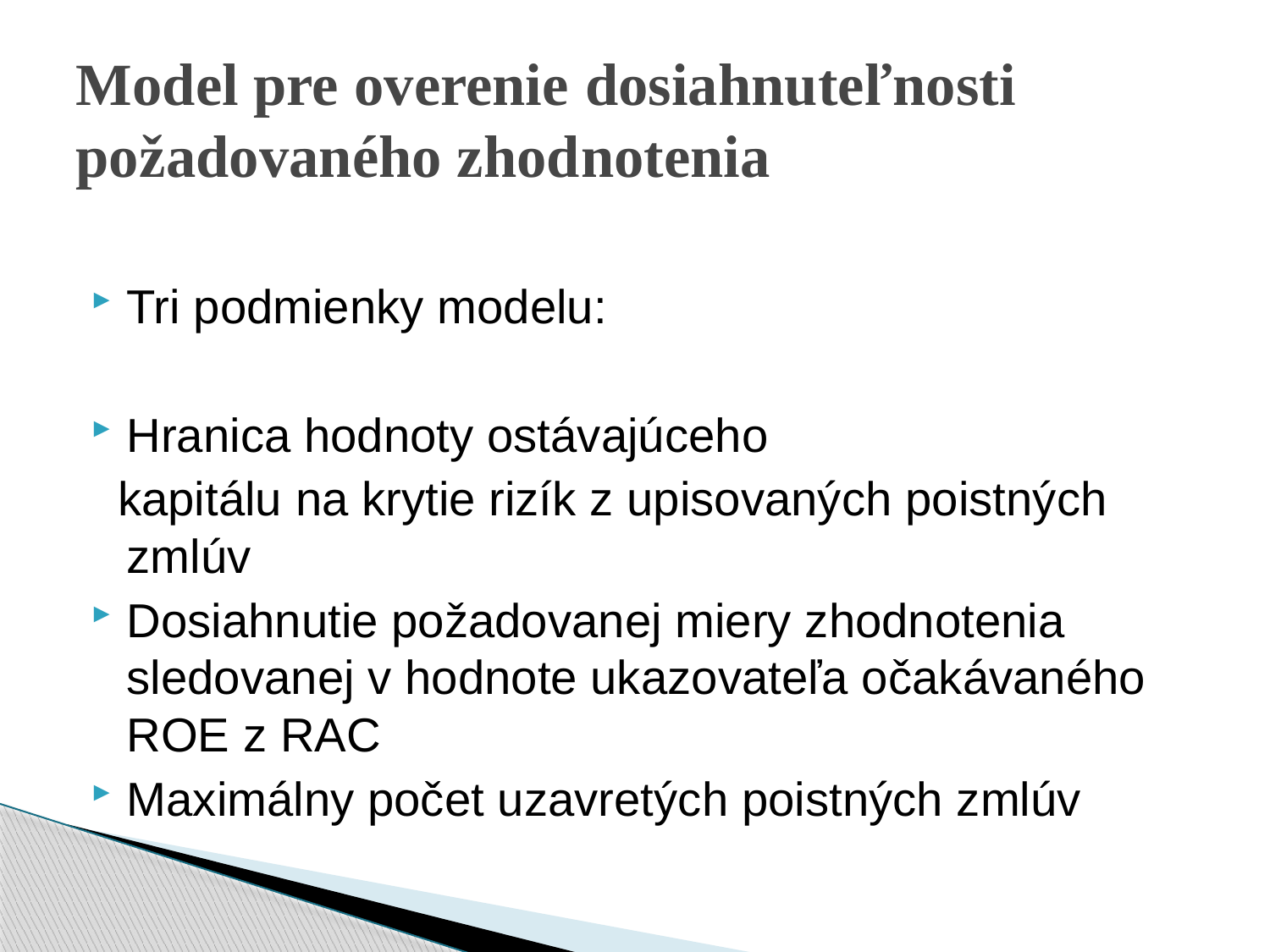

# Model pre overenie dosiahnuteľnosti požadovaného zhodnotenia

Tri podmienky modelu:

Hranica hodnoty ostávajúceho
  kapitálu na krytie rizík z upisovaných poistných zmlúv
Dosiahnutie požadovanej miery zhodnotenia sledovanej v hodnote ukazovateľa očakávaného ROE z RAC
Maximálny počet uzavretých poistných zmlúv